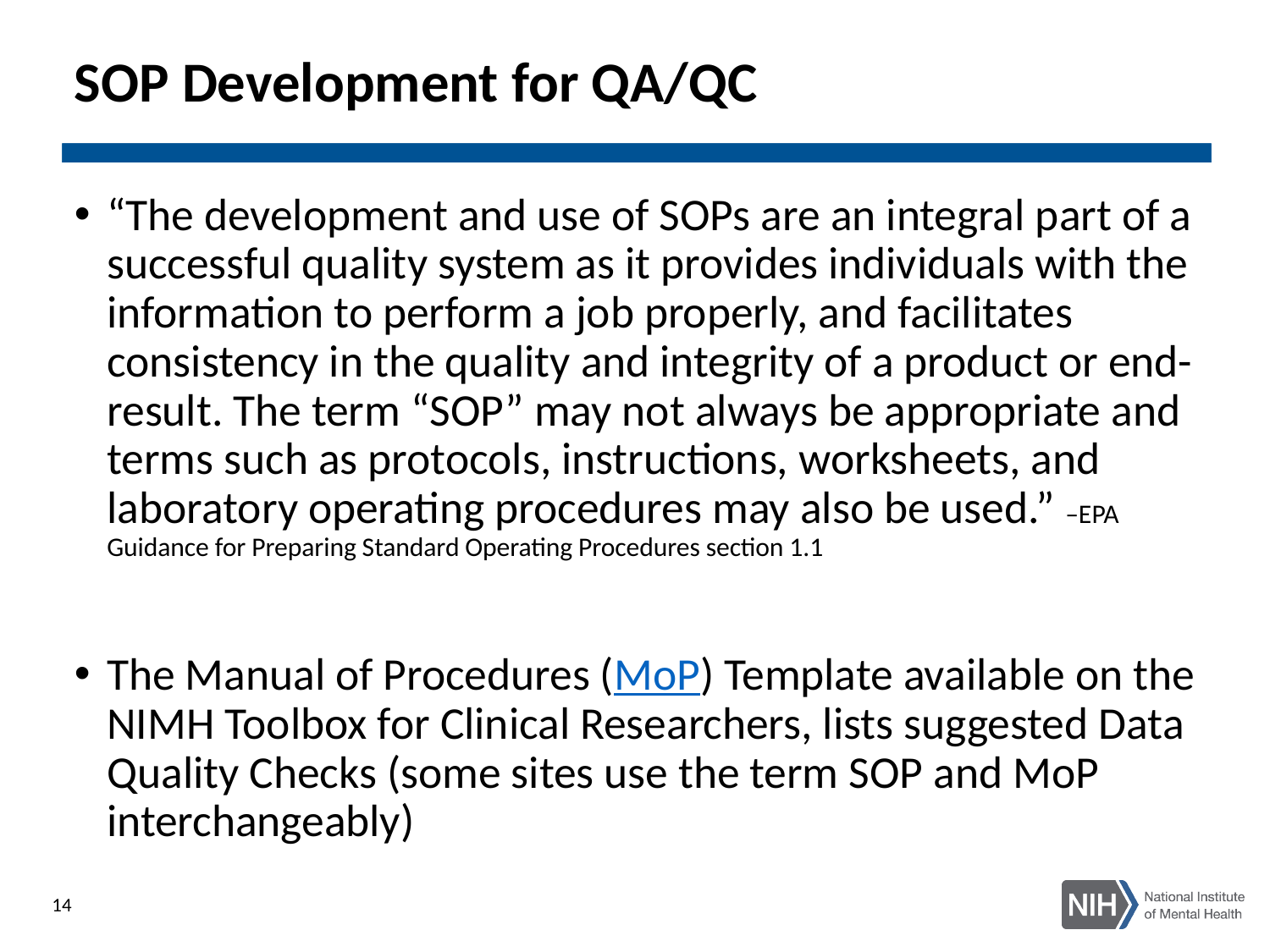

# SOP Development for QA/QC
“The development and use of SOPs are an integral part of a successful quality system as it provides individuals with the information to perform a job properly, and facilitates consistency in the quality and integrity of a product or end-result. The term “SOP” may not always be appropriate and terms such as protocols, instructions, worksheets, and laboratory operating procedures may also be used.” –EPA Guidance for Preparing Standard Operating Procedures section 1.1

The Manual of Procedures (MoP) Template available on the NIMH Toolbox for Clinical Researchers, lists suggested Data Quality Checks (some sites use the term SOP and MoP interchangeably)

14